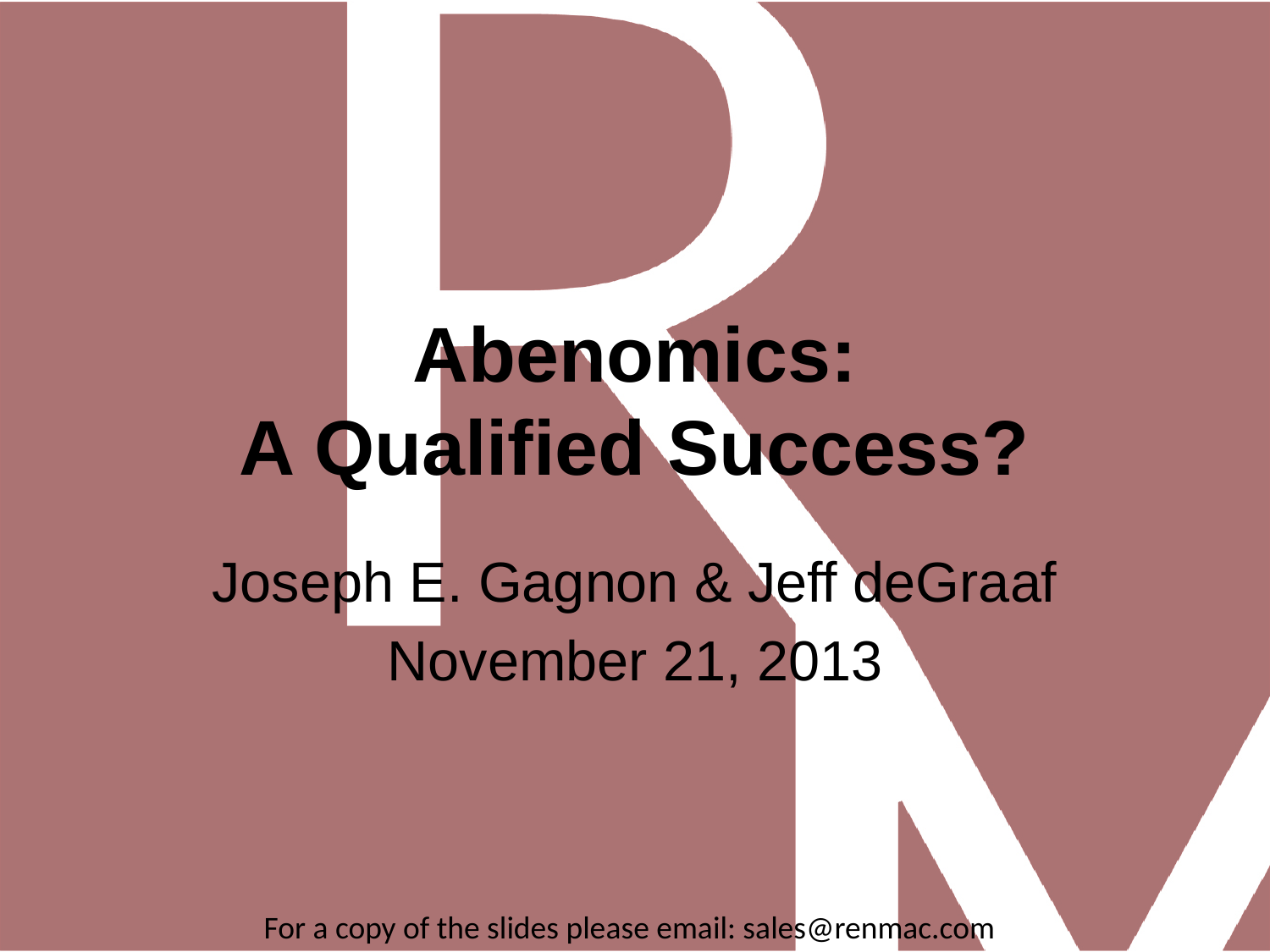

# Abenomics: A Qualified Success?
Joseph E. Gagnon & Jeff deGraaf
November 21, 2013
For a copy of the slides please email: sales@renmac.com